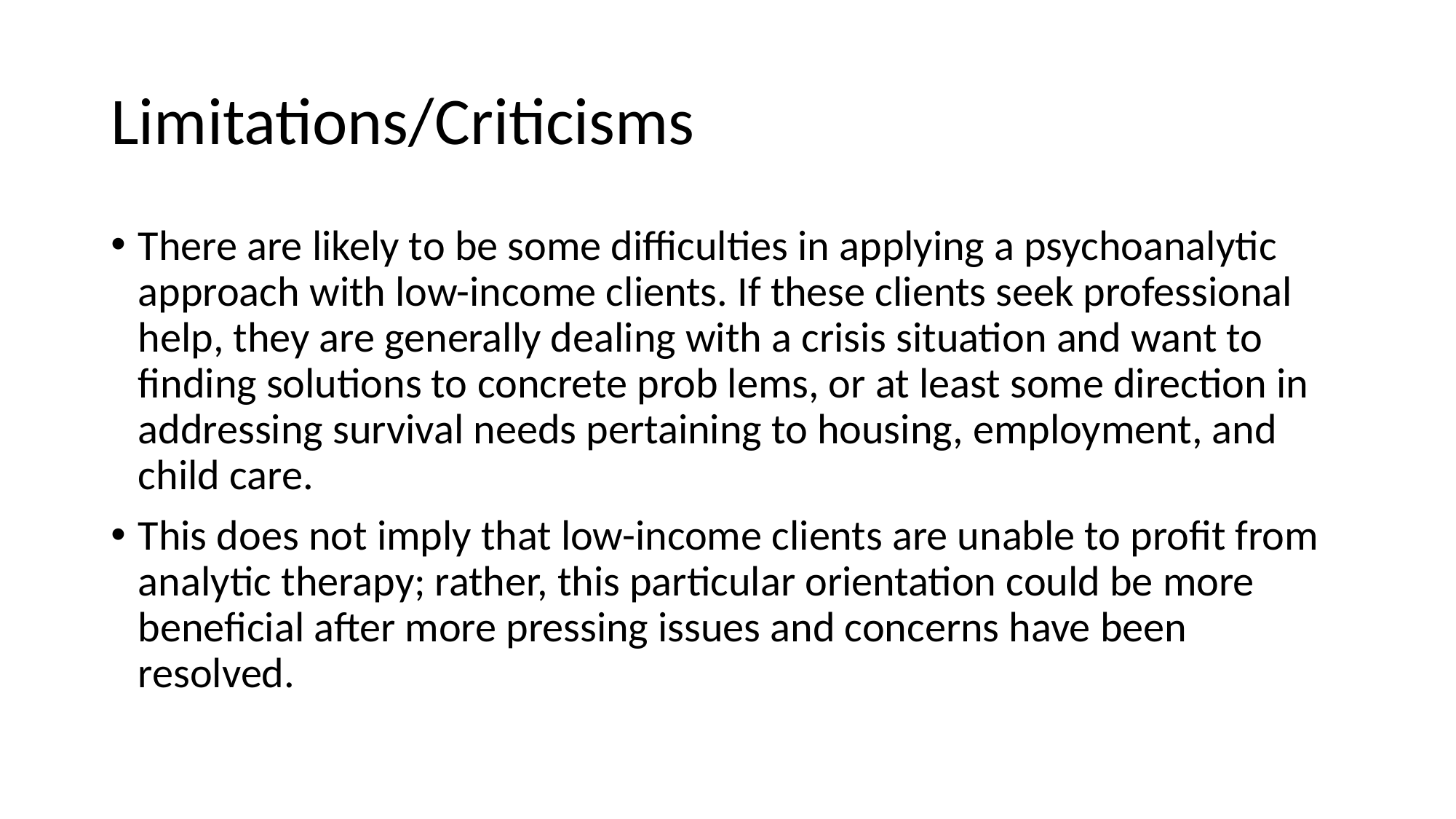

# Limitations/Criticisms
There are likely to be some difficulties in applying a psychoanalytic approach with low-income clients. If these clients seek professional help, they are generally dealing with a crisis situation and want to finding solutions to concrete prob lems, or at least some direction in addressing survival needs pertaining to housing, employment, and child care.
This does not imply that low-income clients are unable to profit from analytic therapy; rather, this particular orientation could be more beneficial after more pressing issues and concerns have been resolved.